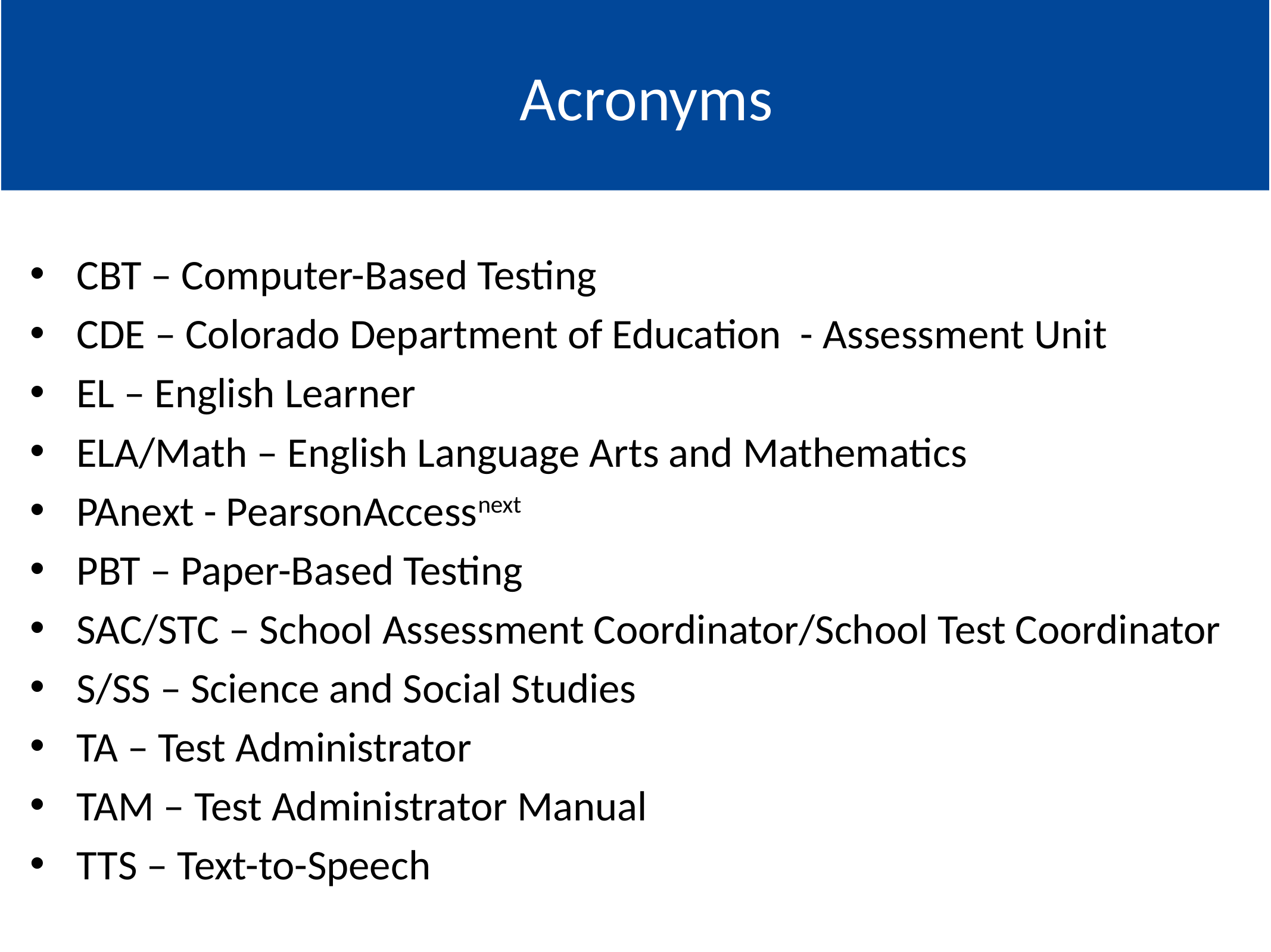

# Acronyms
CBT – Computer-Based Testing
CDE – Colorado Department of Education  - Assessment Unit
EL – English Learner
ELA/Math – English Language Arts and Mathematics
PAnext - PearsonAccessnext
PBT – Paper-Based Testing
SAC/STC – School Assessment Coordinator/School Test Coordinator
S/SS – Science and Social Studies
TA – Test Administrator
TAM – Test Administrator Manual
TTS – Text-to-Speech